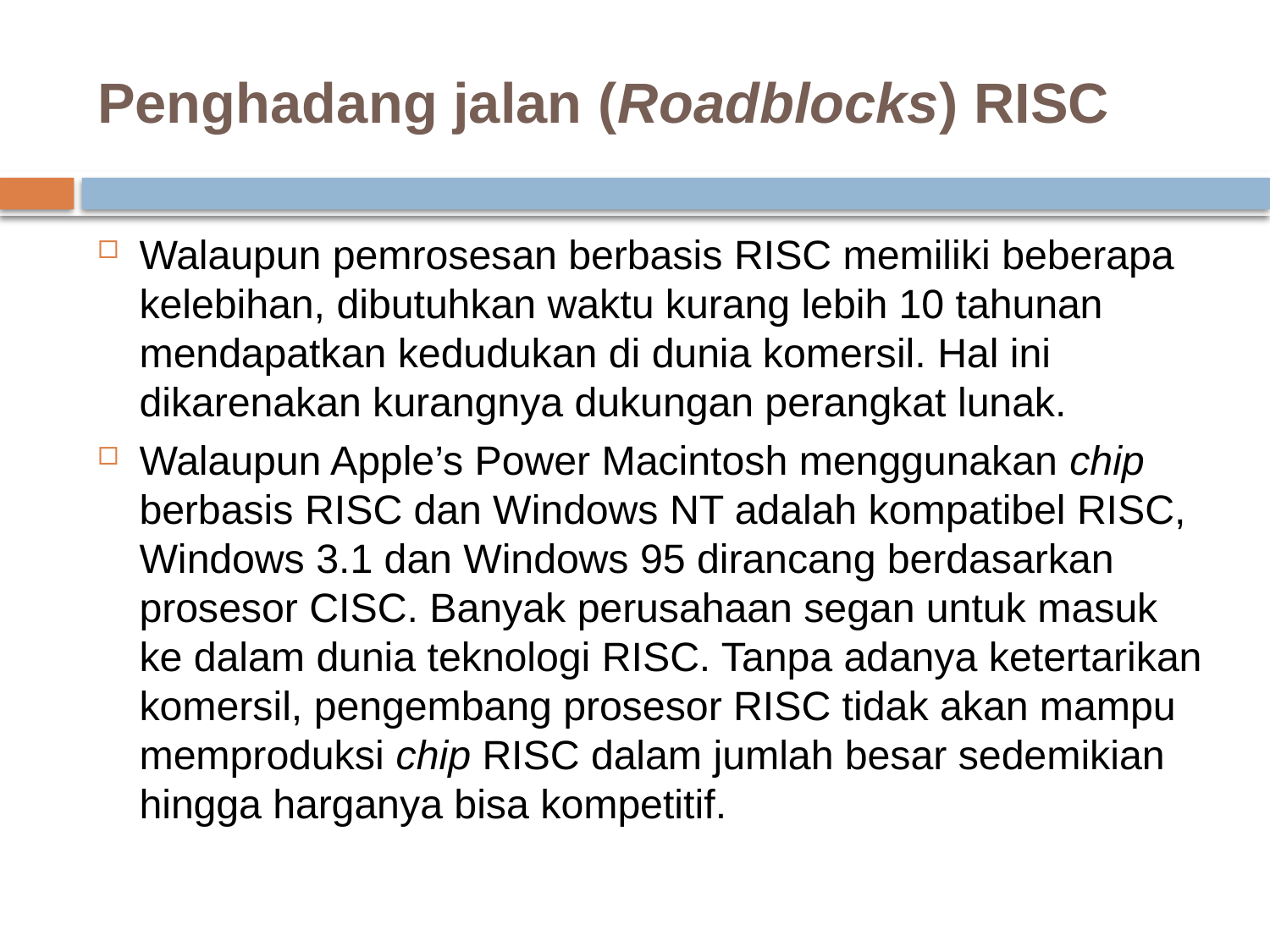

# Penghadang jalan (Roadblocks) RISC
Walaupun pemrosesan berbasis RISC memiliki beberapa kelebihan, dibutuhkan waktu kurang lebih 10 tahunan mendapatkan kedudukan di dunia komersil. Hal ini dikarenakan kurangnya dukungan perangkat lunak.
Walaupun Apple’s Power Macintosh menggunakan chip berbasis RISC dan Windows NT adalah kompatibel RISC, Windows 3.1 dan Windows 95 dirancang berdasarkan prosesor CISC. Banyak perusahaan segan untuk masuk ke dalam dunia teknologi RISC. Tanpa adanya ketertarikan komersil, pengembang prosesor RISC tidak akan mampu memproduksi chip RISC dalam jumlah besar sedemikian hingga harganya bisa kompetitif.